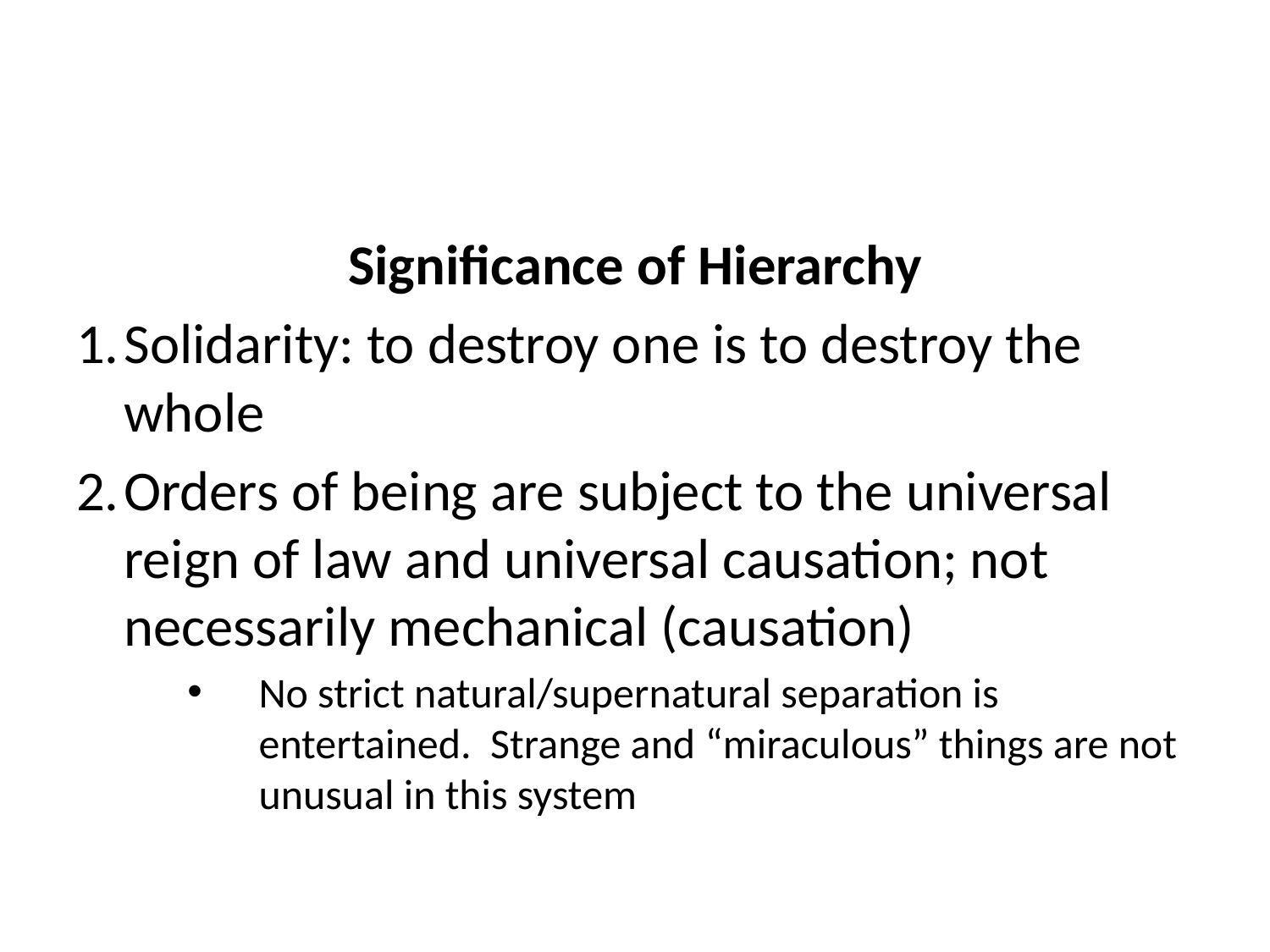

#
Significance of Hierarchy
Solidarity: to destroy one is to destroy the whole
Orders of being are subject to the universal reign of law and universal causation; not necessarily mechanical (causation)
No strict natural/supernatural separation is entertained.  Strange and “miraculous” things are not unusual in this system